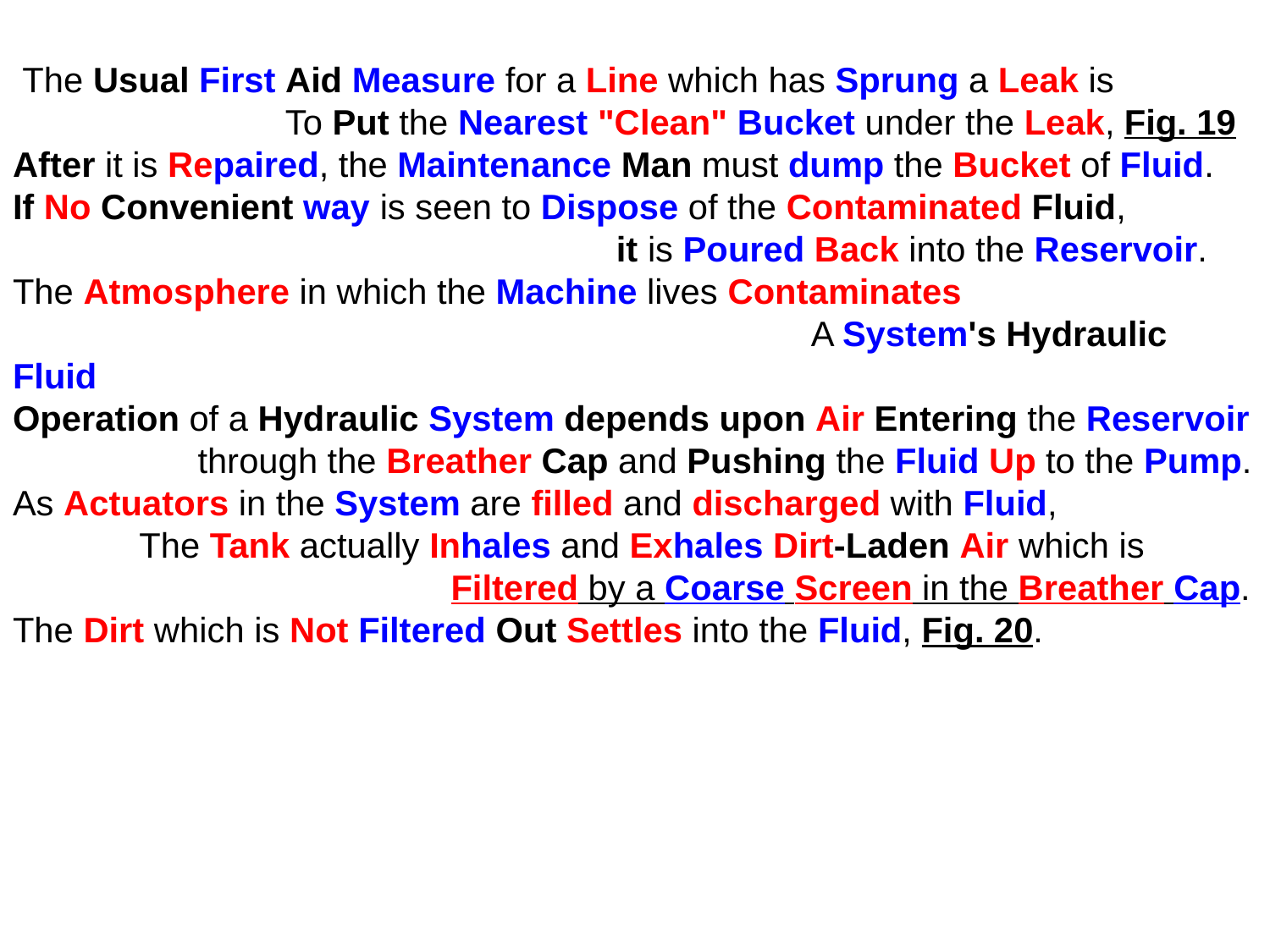

The Usual First Aid Measure for a Line which has Sprung a Leak is
                            To Put the Nearest "Clean" Bucket under the Leak, Fig. 19
After it is Repaired, the Maintenance Man must dump the Bucket of Fluid.
If No Convenient way is seen to Dispose of the Contaminated Fluid,
                                                              it is Poured Back into the Reservoir.
The Atmosphere in which the Machine lives Contaminates
                                                                                  A System's Hydraulic Fluid
Operation of a Hydraulic System depends upon Air Entering the Reservoir
                   through the Breather Cap and Pushing the Fluid Up to the Pump.
As Actuators in the System are filled and discharged with Fluid,
             The Tank actually Inhales and Exhales Dirt-Laden Air which is
                                             Filtered by a Coarse Screen in the Breather Cap.
The Dirt which is Not Filtered Out Settles into the Fluid, Fig. 20.